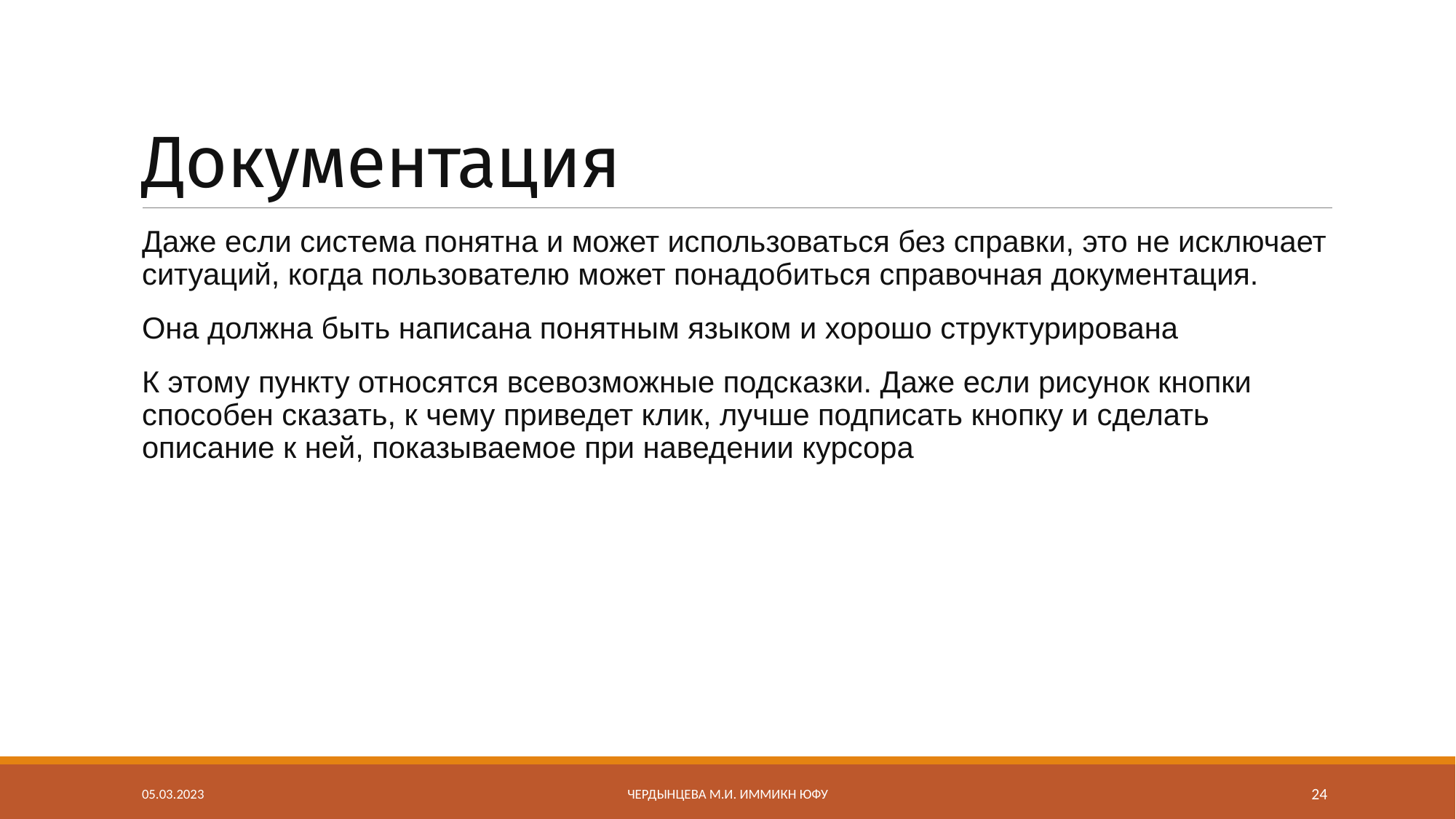

# Документация
Даже если система понятна и может использоваться без справки, это не исключает ситуаций, когда пользователю может понадобиться справочная документация.
Она должна быть написана понятным языком и хорошо структурирована
К этому пункту относятся всевозможные подсказки. Даже если рисунок кнопки способен сказать, к чему приведет клик, лучше подписать кнопку и сделать описание к ней, показываемое при наведении курсора
05.03.2023
Чердынцева М.И. ИММиКН ЮФУ
24